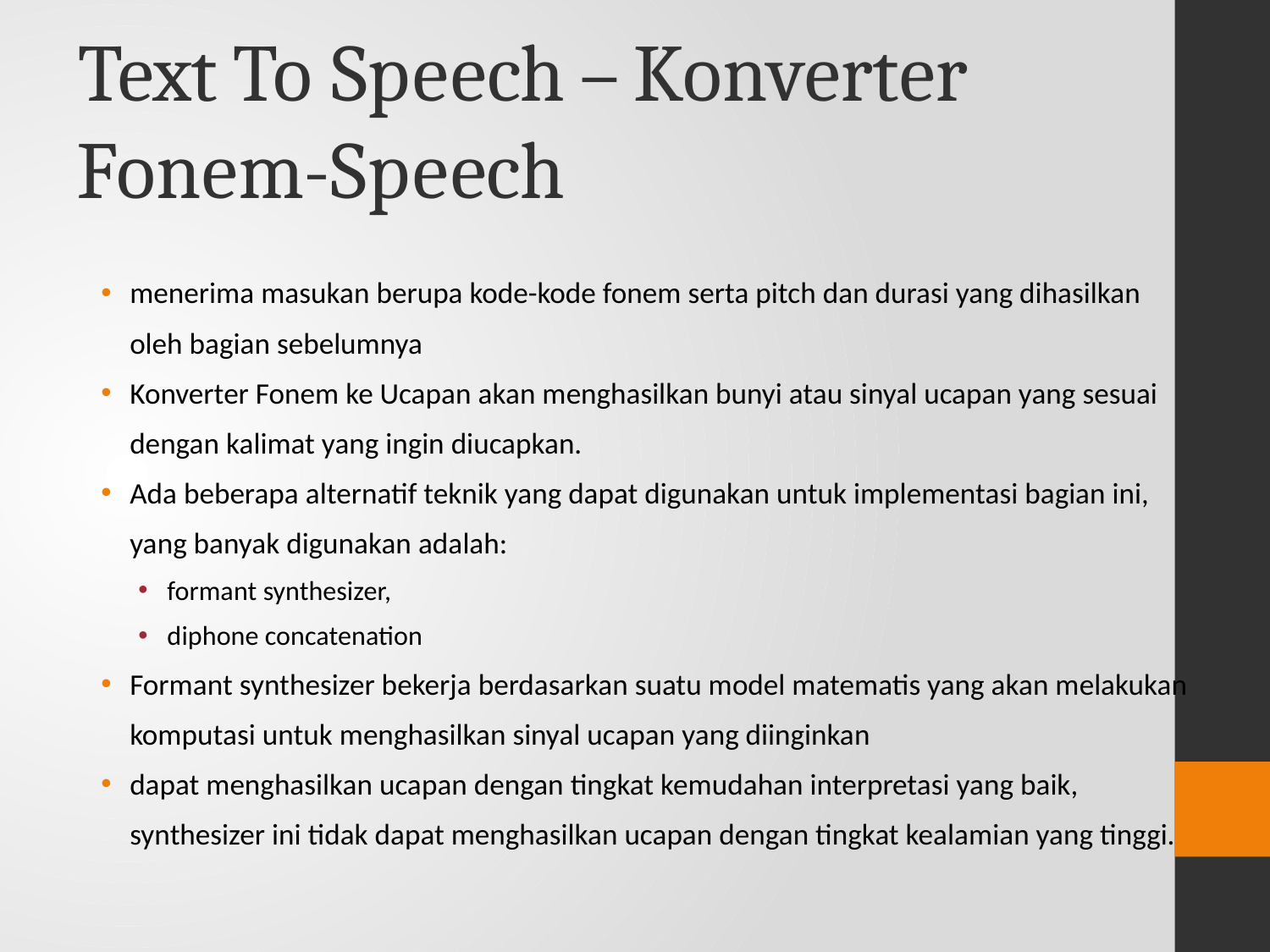

# Text To Speech – Konverter Fonem-Speech
menerima masukan berupa kode-kode fonem serta pitch dan durasi yang dihasilkan oleh bagian sebelumnya
Konverter Fonem ke Ucapan akan menghasilkan bunyi atau sinyal ucapan yang sesuai dengan kalimat yang ingin diucapkan.
Ada beberapa alternatif teknik yang dapat digunakan untuk implementasi bagian ini, yang banyak digunakan adalah:
formant synthesizer,
diphone concatenation
Formant synthesizer bekerja berdasarkan suatu model matematis yang akan melakukan komputasi untuk menghasilkan sinyal ucapan yang diinginkan
dapat menghasilkan ucapan dengan tingkat kemudahan interpretasi yang baik, synthesizer ini tidak dapat menghasilkan ucapan dengan tingkat kealamian yang tinggi.